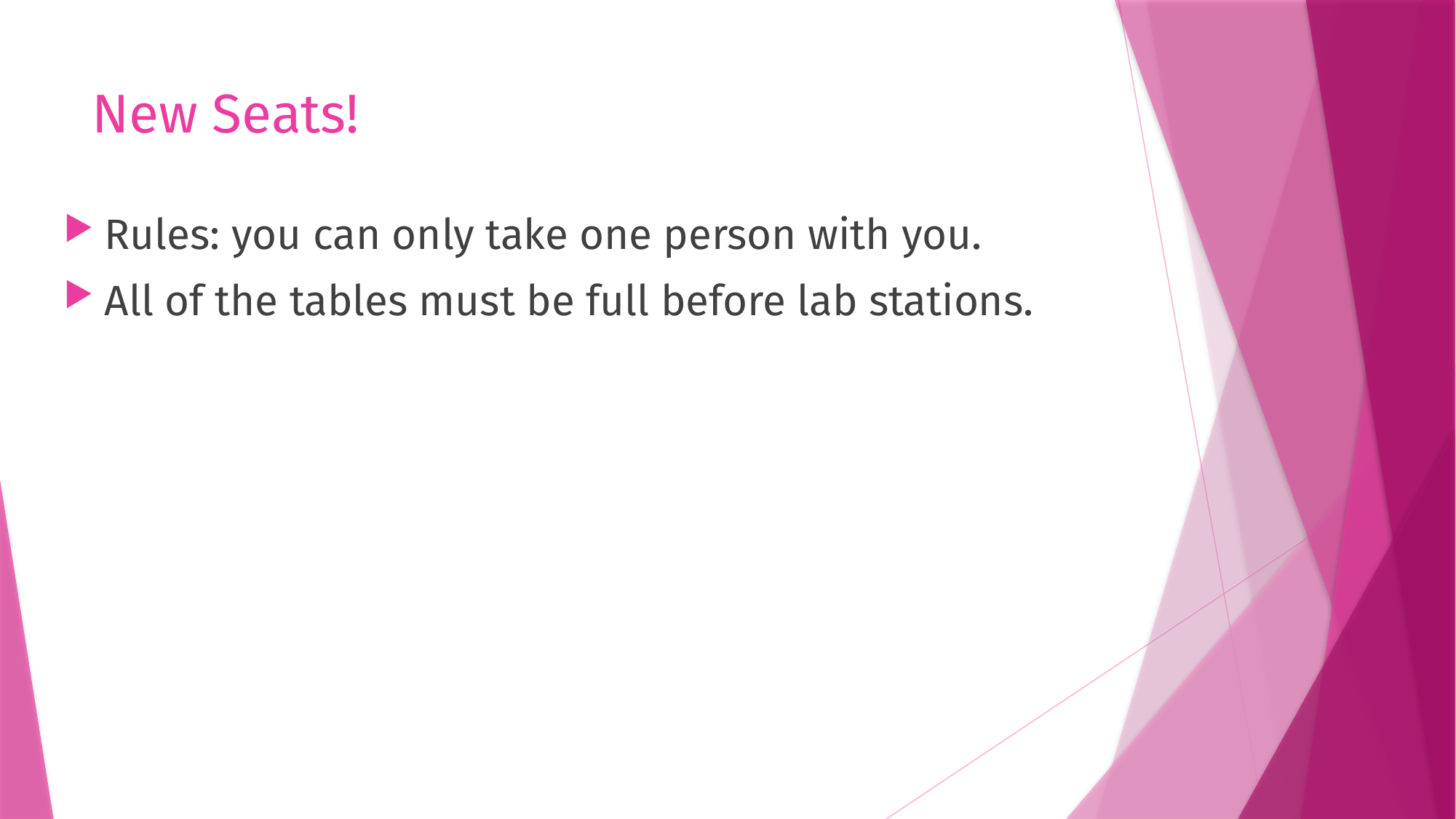

# New Seats!
Rules: you can only take one person with you.
All of the tables must be full before lab stations.